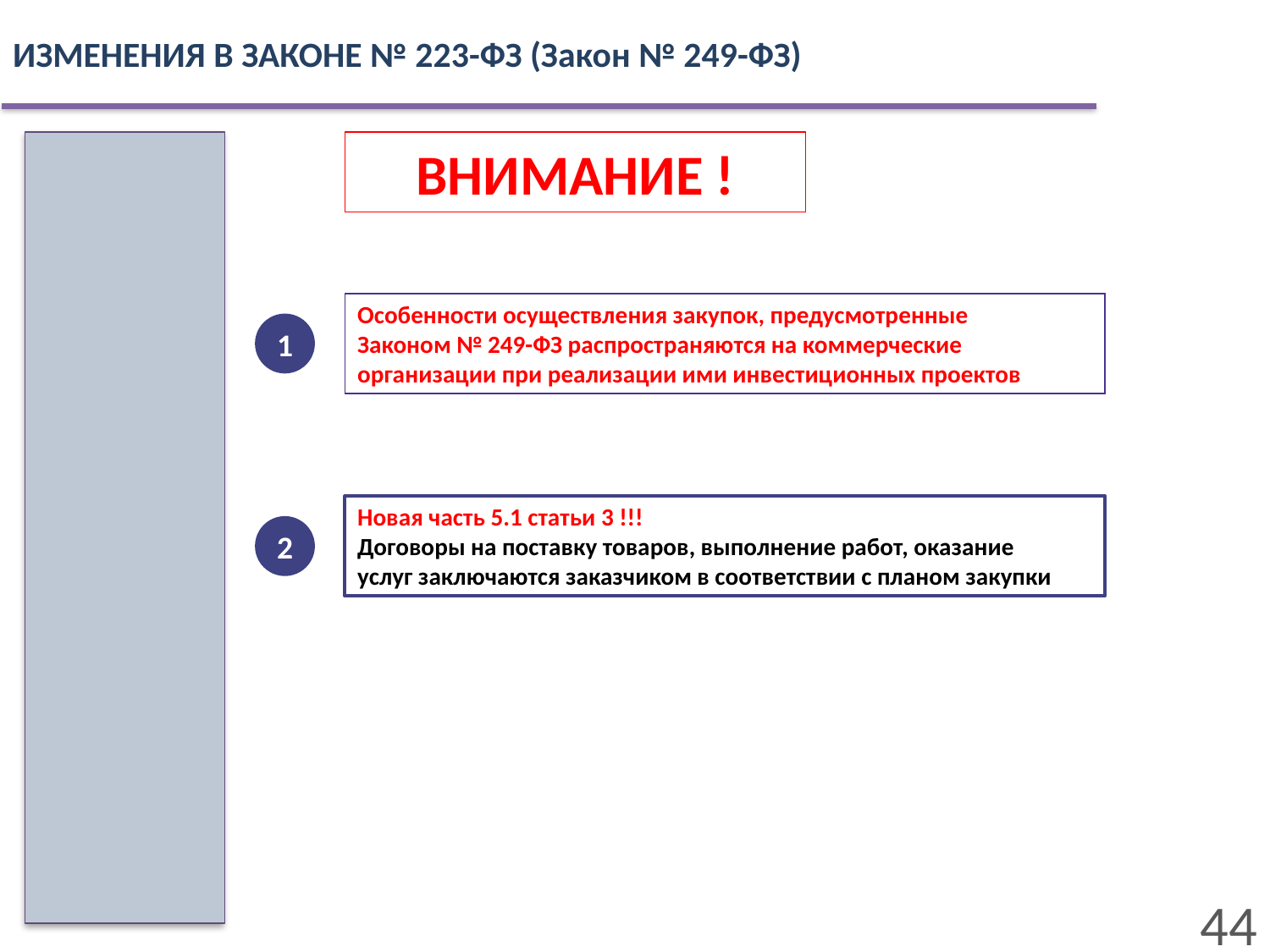

ИЗМЕНЕНИЯ В ЗАКОНЕ № 223-ФЗ (Закон № 249-ФЗ)

ВНИМАНИЕ !
Особенности осуществления закупок, предусмотренные
Законом № 249-ФЗ распространяются на коммерческие
организации при реализации ими инвестиционных проектов
1
Новая часть 5.1 статьи 3 !!!
Договоры на поставку товаров, выполнение работ, оказание
услуг заключаются заказчиком в соответствии с планом закупки
2
44